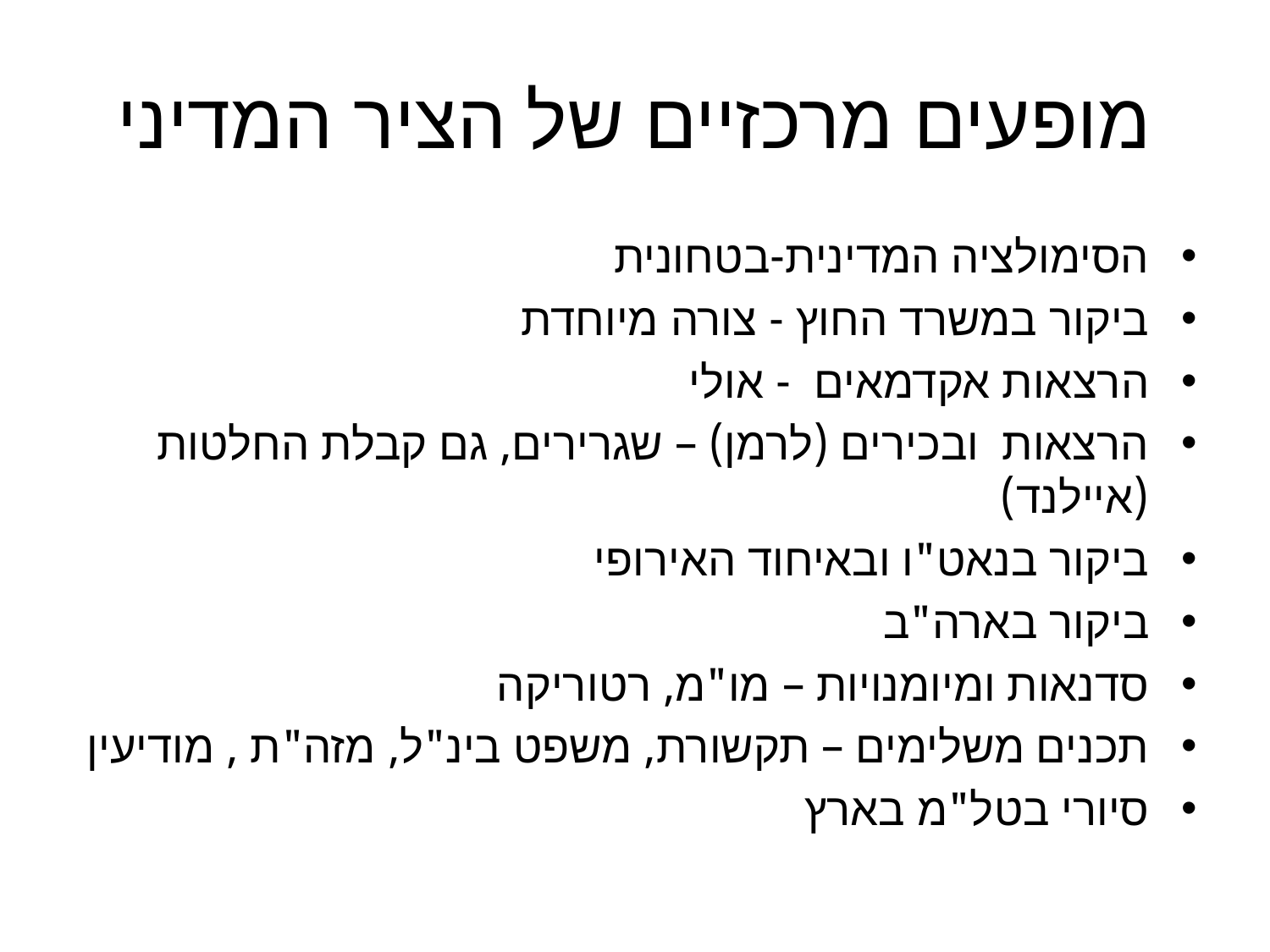

# מופעים מרכזיים של הציר המדיני
הסימולציה המדינית-בטחונית
ביקור במשרד החוץ - צורה מיוחדת
הרצאות אקדמאים  - אולי
הרצאות  ובכירים (לרמן) – שגרירים, גם קבלת החלטות (איילנד)
ביקור בנאט"ו ובאיחוד האירופי
ביקור בארה"ב
סדנאות ומיומנויות – מו"מ, רטוריקה
תכנים משלימים – תקשורת, משפט בינ"ל, מזה"ת , מודיעין
סיורי בטל"מ בארץ